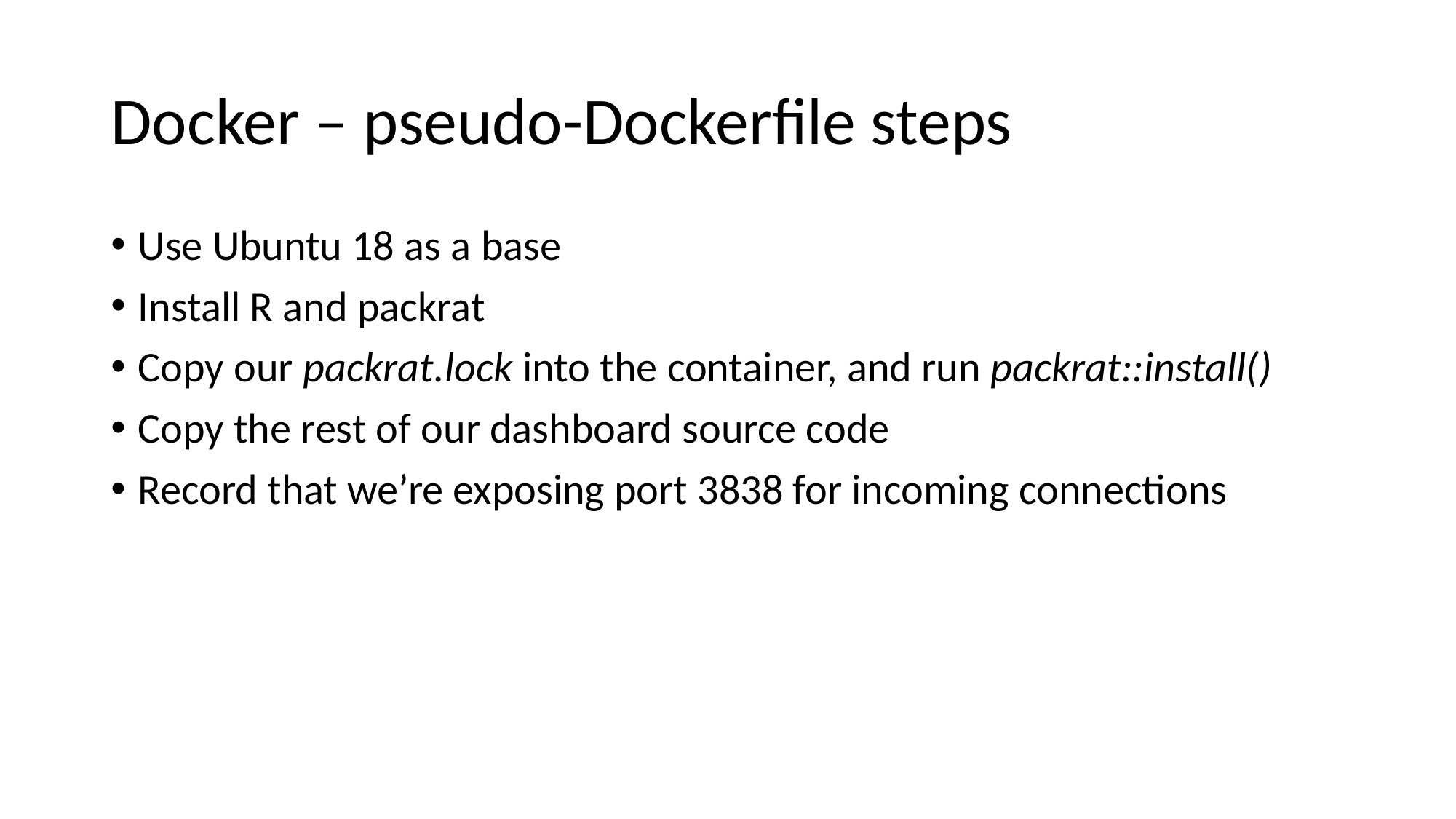

# Docker – pseudo-Dockerfile steps
Use Ubuntu 18 as a base
Install R and packrat
Copy our packrat.lock into the container, and run packrat::install()
Copy the rest of our dashboard source code
Record that we’re exposing port 3838 for incoming connections